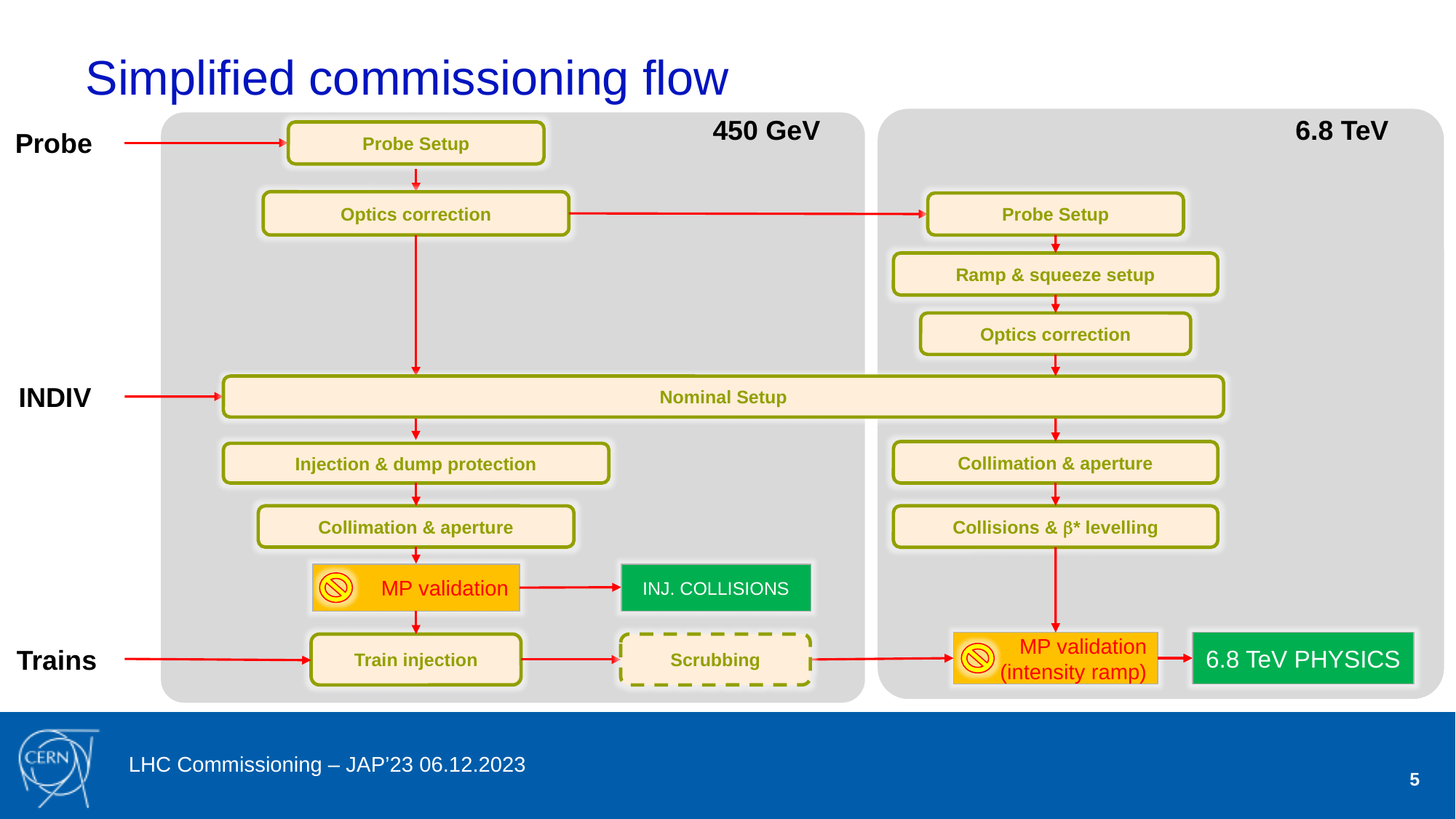

# Simplified commissioning flow
450 GeV
6.8 TeV

Probe
Probe Setup

Optics correction
Probe Setup
Ramp & squeeze setup
Optics correction
Nominal Setup
INDIV
Collimation & aperture
Injection & dump protection
Collimation & aperture
Collisions & β* levelling
INJ. COLLISIONS
MP validation

MP validation
(intensity ramp)
6.8 TeV PHYSICS
Train injection
Scrubbing

Trains